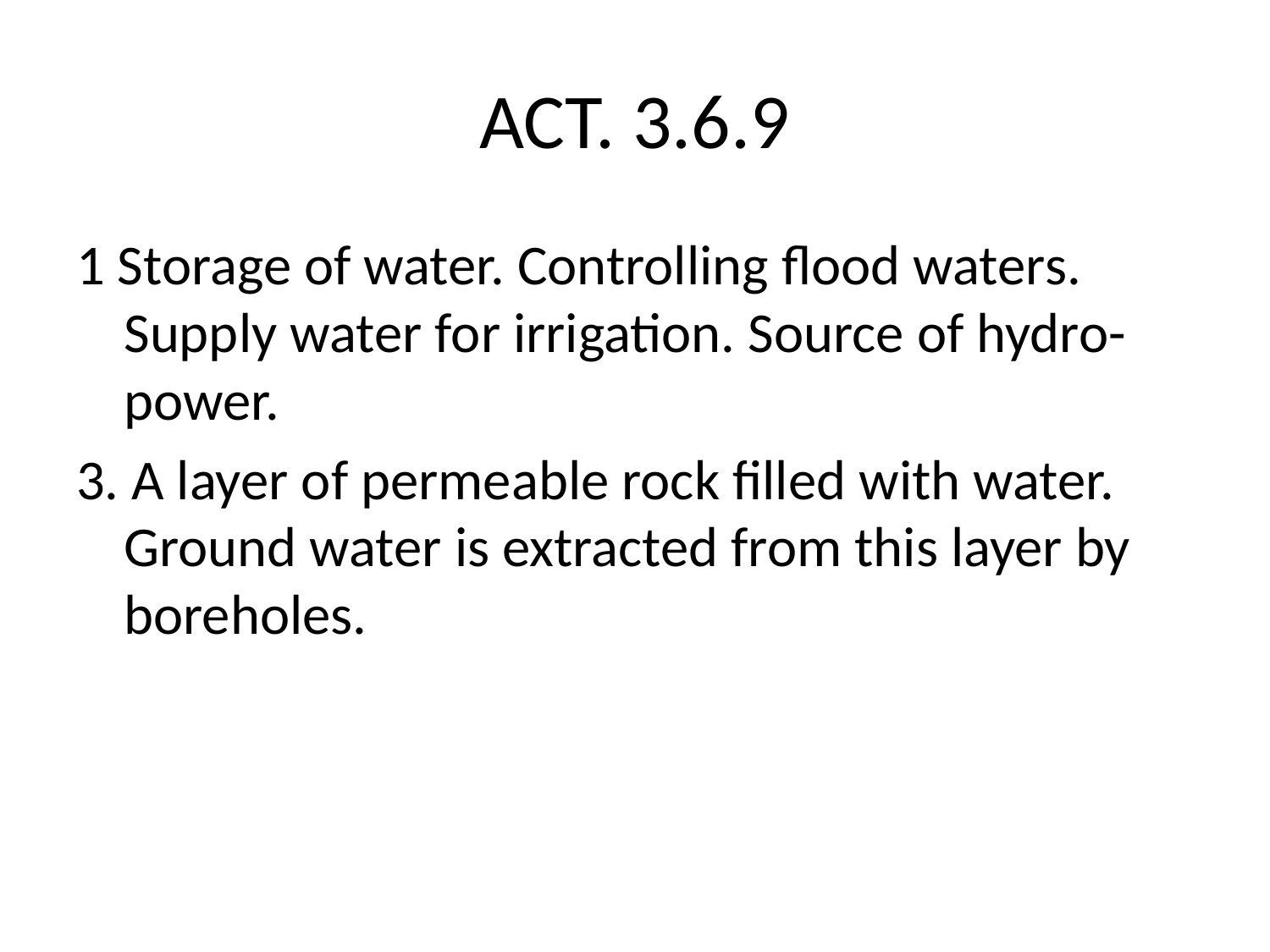

# ACT. 3.6.9
1 Storage of water. Controlling flood waters. Supply water for irrigation. Source of hydro-power.
3. A layer of permeable rock filled with water. Ground water is extracted from this layer by boreholes.